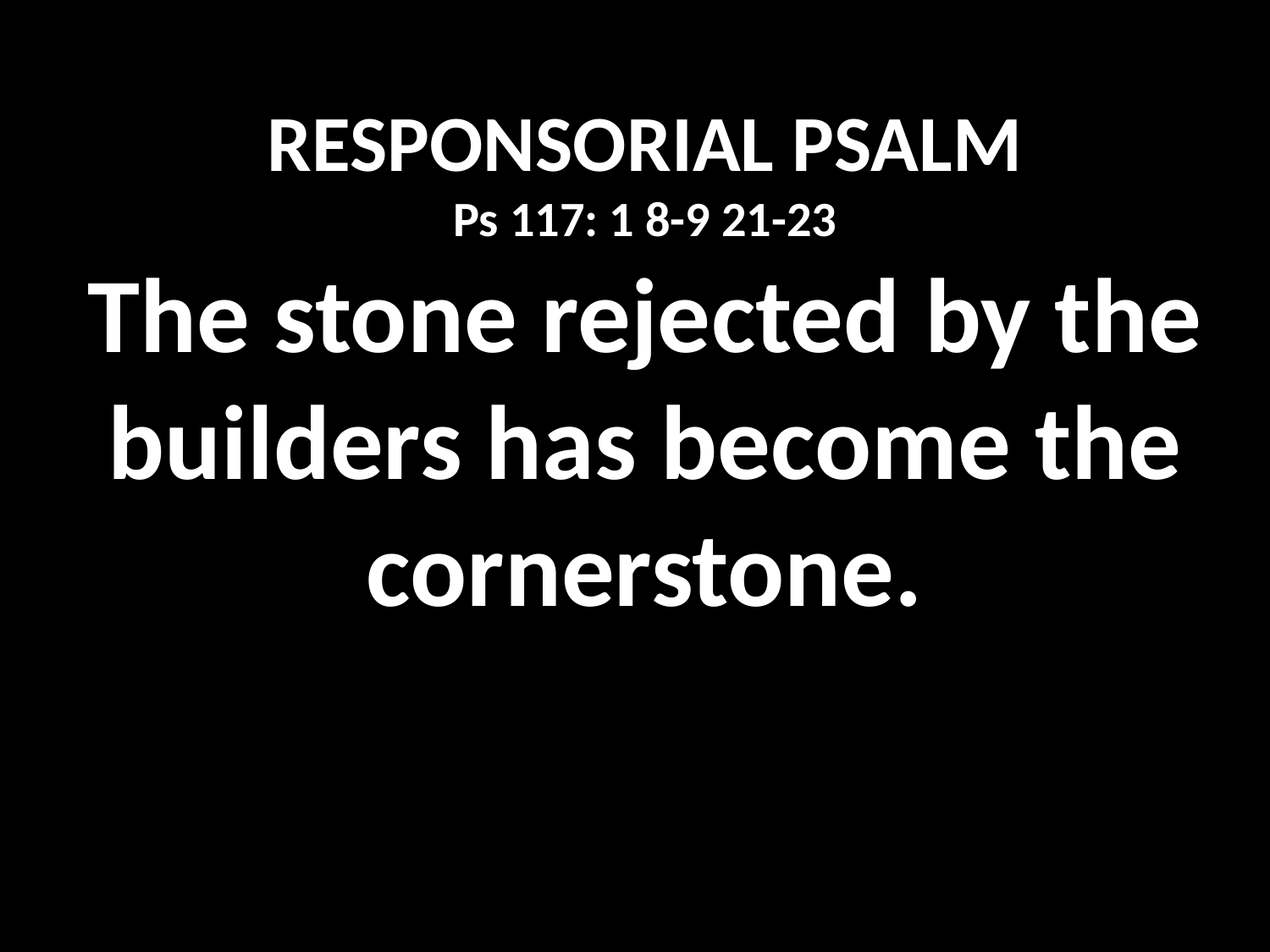

RESPONSORIAL PSALM
Ps 117: 1 8-9 21-23
The stone rejected by the builders has become the cornerstone.